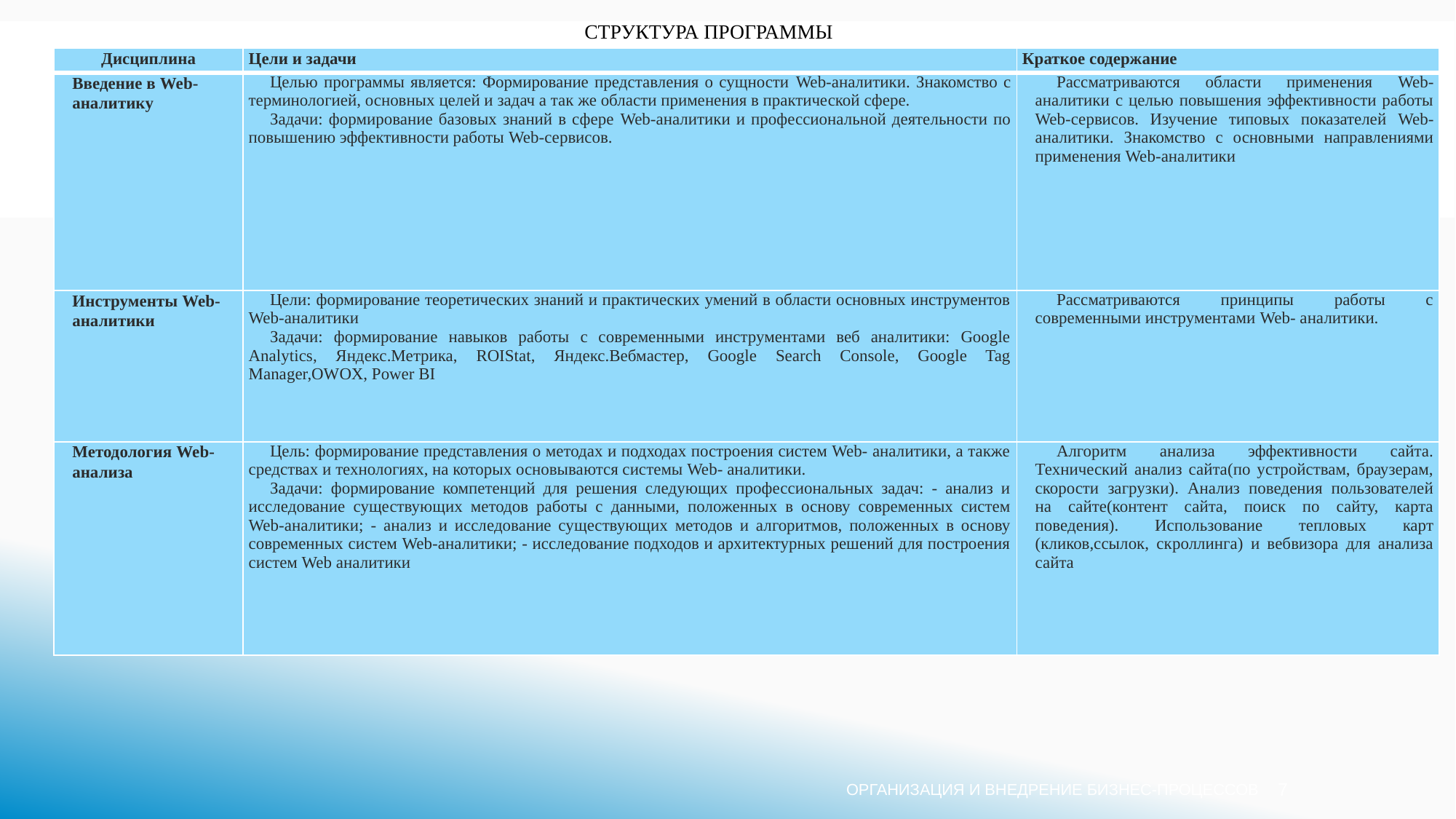

# Структура программы
| Дисциплина | Цели и задачи | Краткое содержание |
| --- | --- | --- |
| Введение в Web-аналитику | Целью программы является: Формирование представления о сущности Web-аналитики. Знакомство с терминологией, основных целей и задач а так же области применения в практической сфере. Задачи: формирование базовых знаний в сфере Web-аналитики и профессиональной деятельности по повышению эффективности работы Web-сервисов. | Рассматриваются области применения Web-аналитики с целью повышения эффективности работы Web-сервисов. Изучение типовых показателей Web-аналитики. Знакомство с основными направлениями применения Web-аналитики |
| Инструменты Web-аналитики | Цели: формирование теоретических знаний и практических умений в области основных инструментов Web-аналитики Задачи: формирование навыков работы с современными инструментами веб аналитики: Google Analytics, Яндекс.Метрика, ROIStat, Яндекс.Вебмастер, Google Search Console, Google Tag Manager,OWOX, Power BI | Рассматриваются принципы работы с современными инструментами Web- аналитики. |
| Методология Web-анализа | Цель: формирование представления о методах и подходах построения систем Web- аналитики, а также средствах и технологиях, на которых основываются системы Web- аналитики. Задачи: формирование компетенций для решения следующих профессиональных задач: - анализ и исследование существующих методов работы с данными, положенных в основу современных систем Web-аналитики; - анализ и исследование существующих методов и алгоритмов, положенных в основу современных систем Web-аналитики; - исследование подходов и архитектурных решений для построения систем Web аналитики | Алгоритм анализа эффективности сайта. Технический анализ сайта(по устройствам, браузерам, скорости загрузки). Анализ поведения пользователей на сайте(контент сайта, поиск по сайту, карта поведения). Использование тепловых карт (кликов,ссылок, скроллинга) и вебвизора для анализа сайта |
ОРГАНИЗАЦИЯ И ВНЕДРЕНИЕ БИЗНЕС-ПРОЦЕССОВ
7